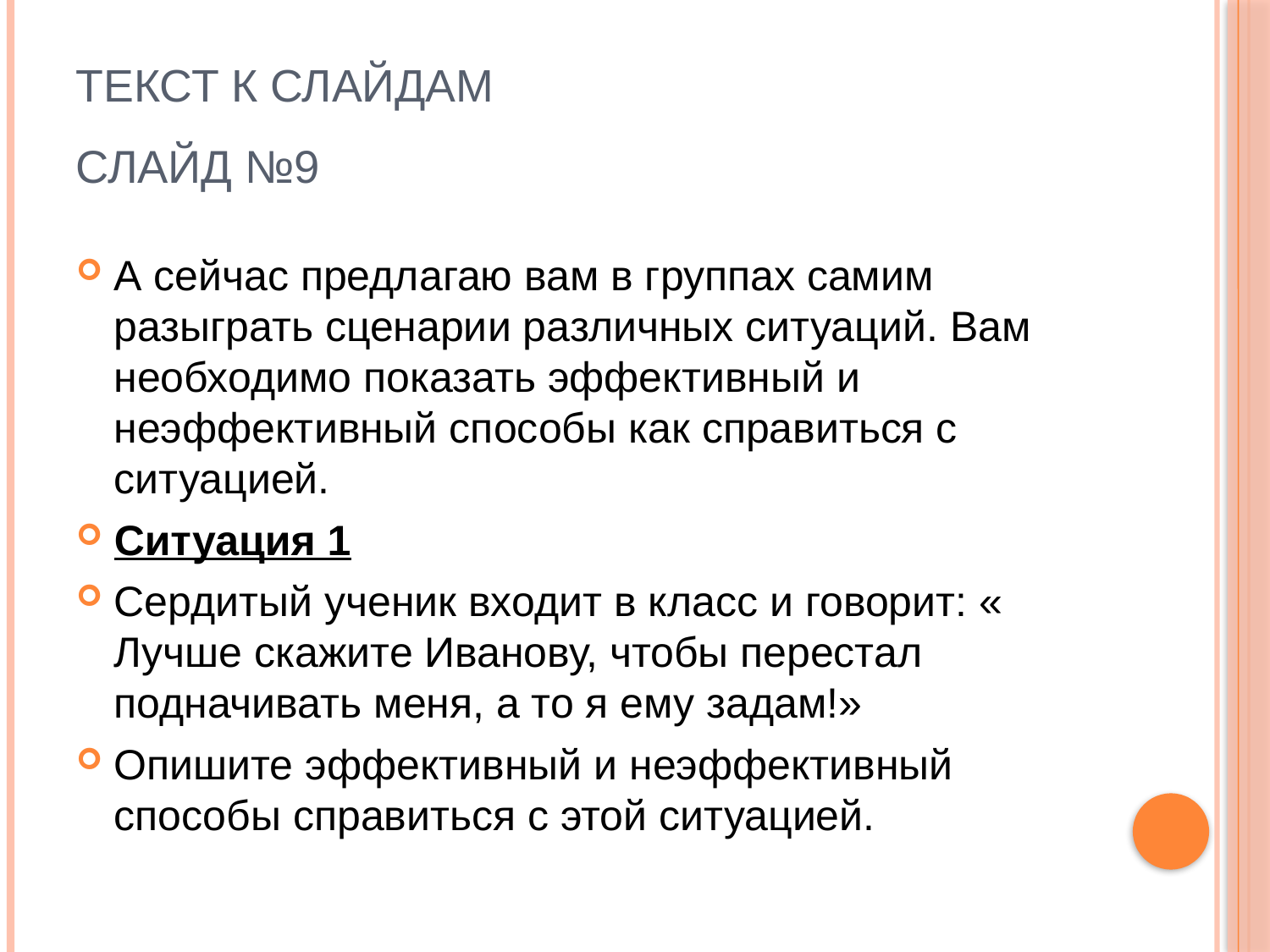

# Текст к слайдам
Слайд №9
А сейчас предлагаю вам в группах самим разыграть сценарии различных ситуаций. Вам необходимо показать эффективный и неэффективный способы как справиться с ситуацией.
Ситуация 1
Сердитый ученик входит в класс и говорит: « Лучше скажите Иванову, чтобы перестал подначивать меня, а то я ему задам!»
Опишите эффективный и неэффективный способы справиться с этой ситуацией.